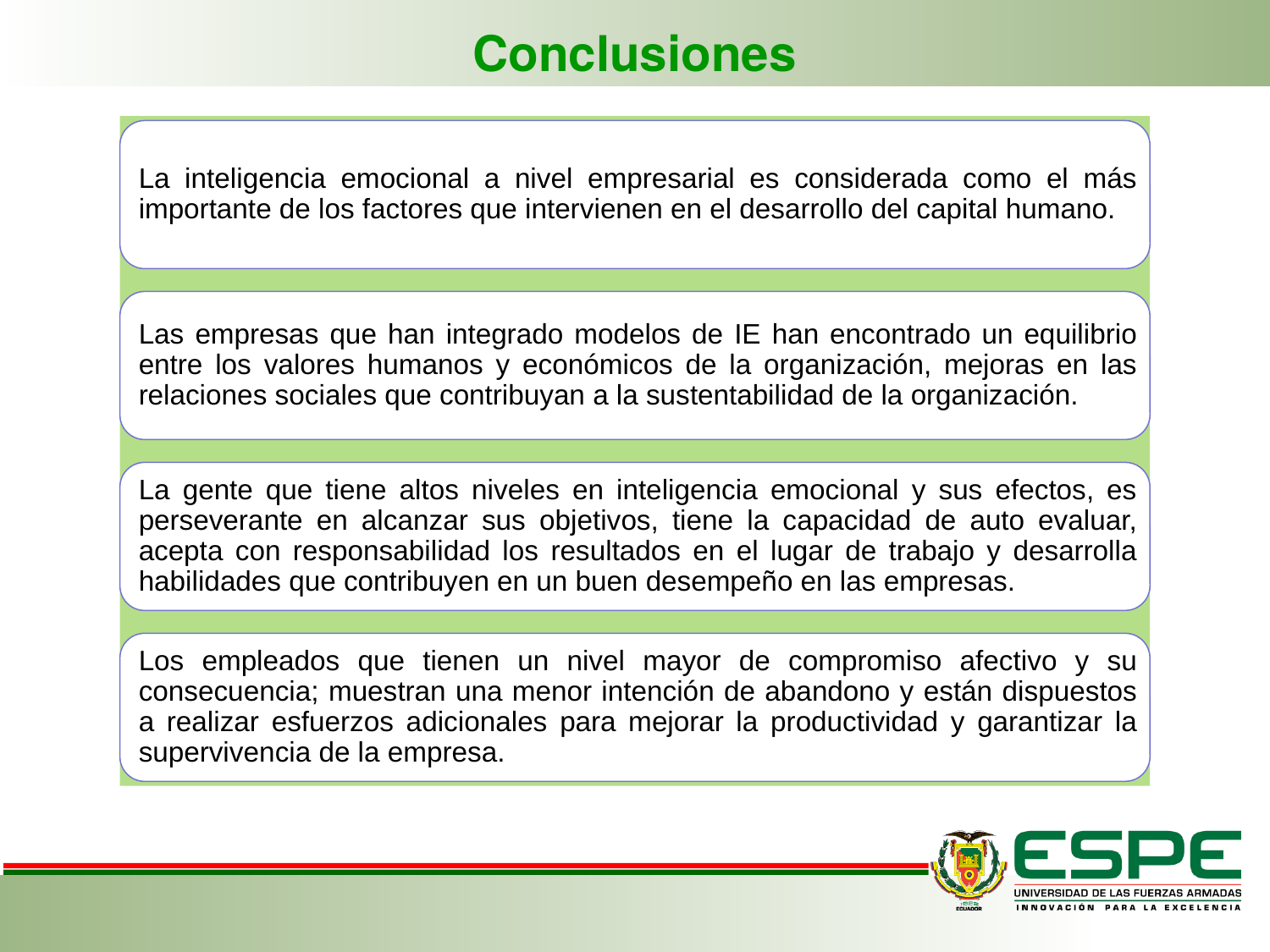

# Conclusiones
La inteligencia emocional a nivel empresarial es considerada como el más importante de los factores que intervienen en el desarrollo del capital humano.
Las empresas que han integrado modelos de IE han encontrado un equilibrio entre los valores humanos y económicos de la organización, mejoras en las relaciones sociales que contribuyan a la sustentabilidad de la organización.
La gente que tiene altos niveles en inteligencia emocional y sus efectos, es perseverante en alcanzar sus objetivos, tiene la capacidad de auto evaluar, acepta con responsabilidad los resultados en el lugar de trabajo y desarrolla habilidades que contribuyen en un buen desempeño en las empresas.
Los empleados que tienen un nivel mayor de compromiso afectivo y su consecuencia; muestran una menor intención de abandono y están dispuestos a realizar esfuerzos adicionales para mejorar la productividad y garantizar la supervivencia de la empresa.